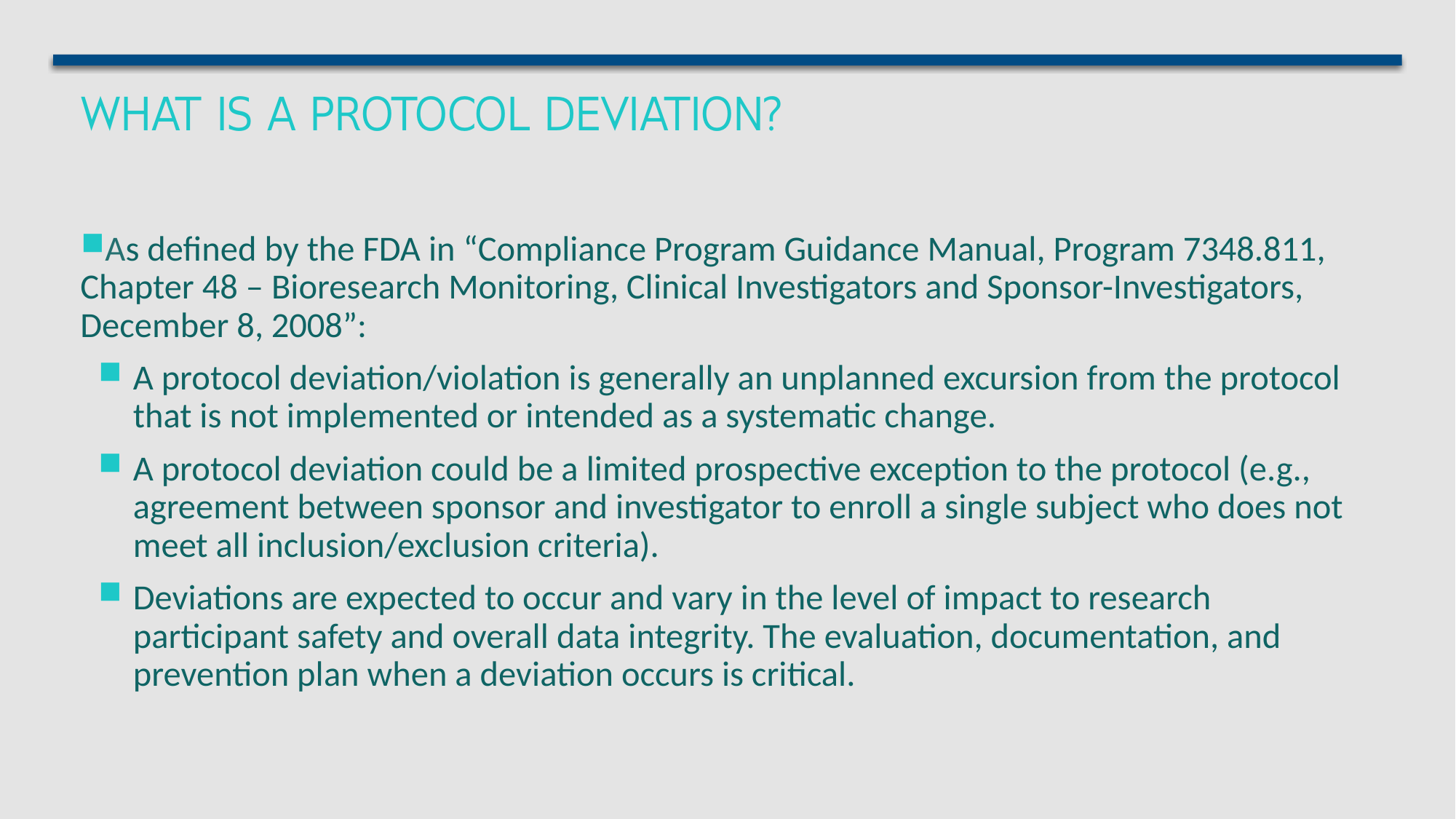

# What is a Protocol Deviation?
As defined by the FDA in “Compliance Program Guidance Manual, Program 7348.811, Chapter 48 – Bioresearch Monitoring, Clinical Investigators and Sponsor-Investigators, December 8, 2008”:
A protocol deviation/violation is generally an unplanned excursion from the protocol that is not implemented or intended as a systematic change.
A protocol deviation could be a limited prospective exception to the protocol (e.g., agreement between sponsor and investigator to enroll a single subject who does not meet all inclusion/exclusion criteria).
Deviations are expected to occur and vary in the level of impact to research participant safety and overall data integrity. The evaluation, documentation, and prevention plan when a deviation occurs is critical.